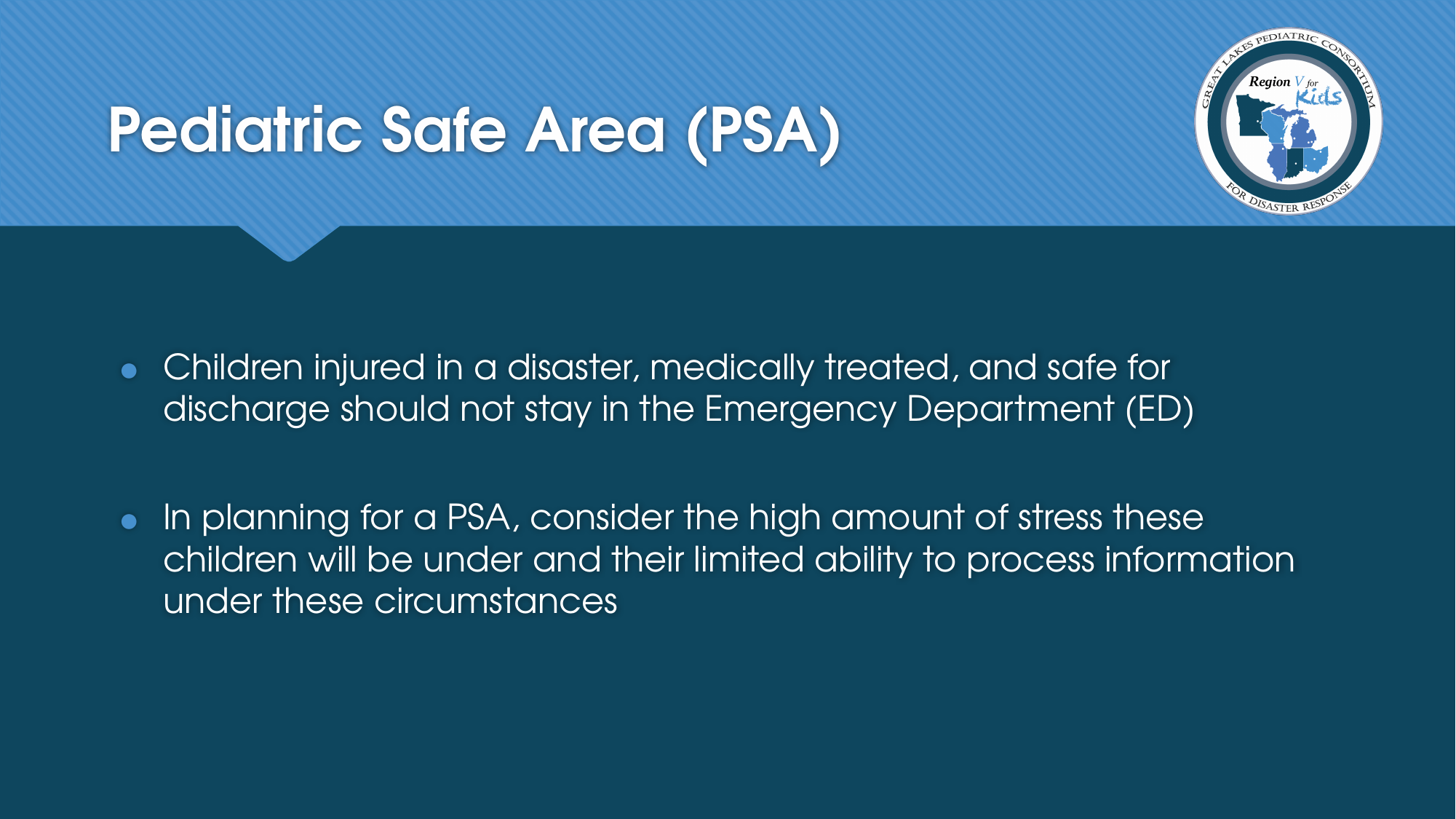

# Pediatric Safe Area (PSA)
Children injured in a disaster, medically treated, and safe for discharge should not stay in the Emergency Department (ED)

In planning for a PSA, consider the high amount of stress these children will be under and their limited ability to process information under these circumstances